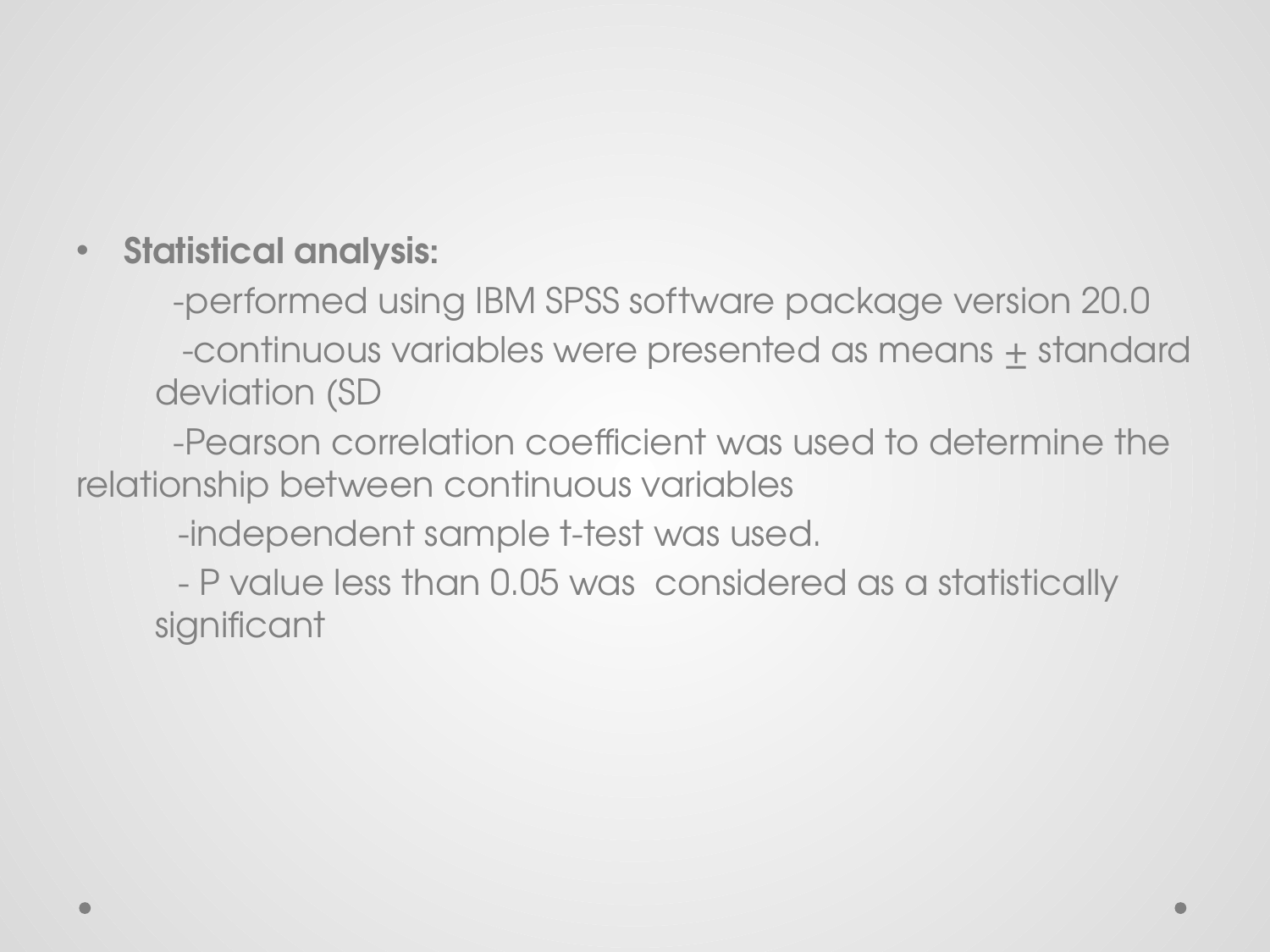

#
Statistical analysis:
          -performed using IBM SPSS software package version 20.0
          -continuous variables were presented as means ± standard deviation (SD
          -Pearson correlation coefficient was used to determine the relationship between continuous variables
        -independent sample t-test was used.
        - P value less than 0.05 was  considered as a statistically significant